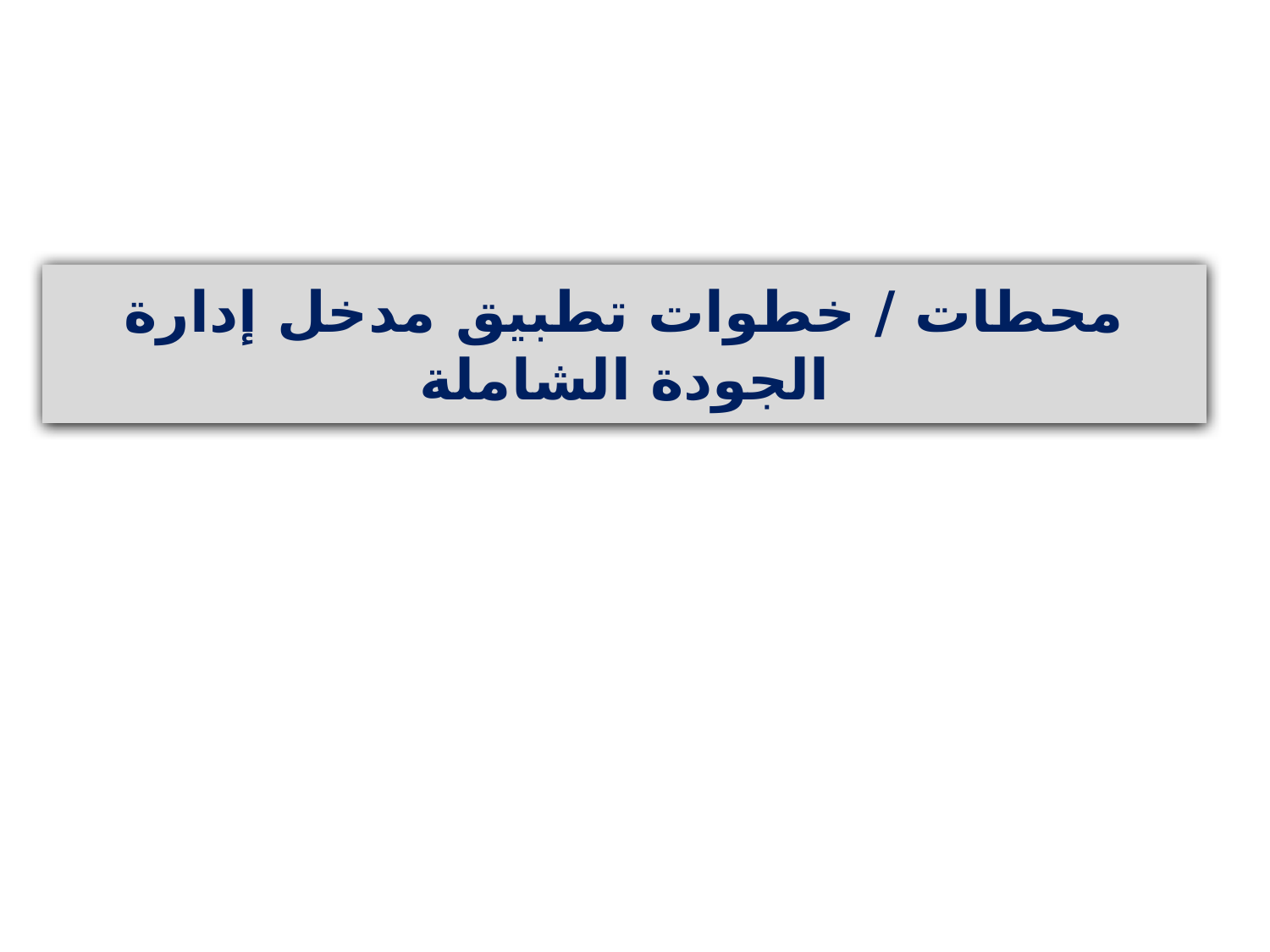

# محطات / خطوات تطبيق مدخل إدارة الجودة الشاملة